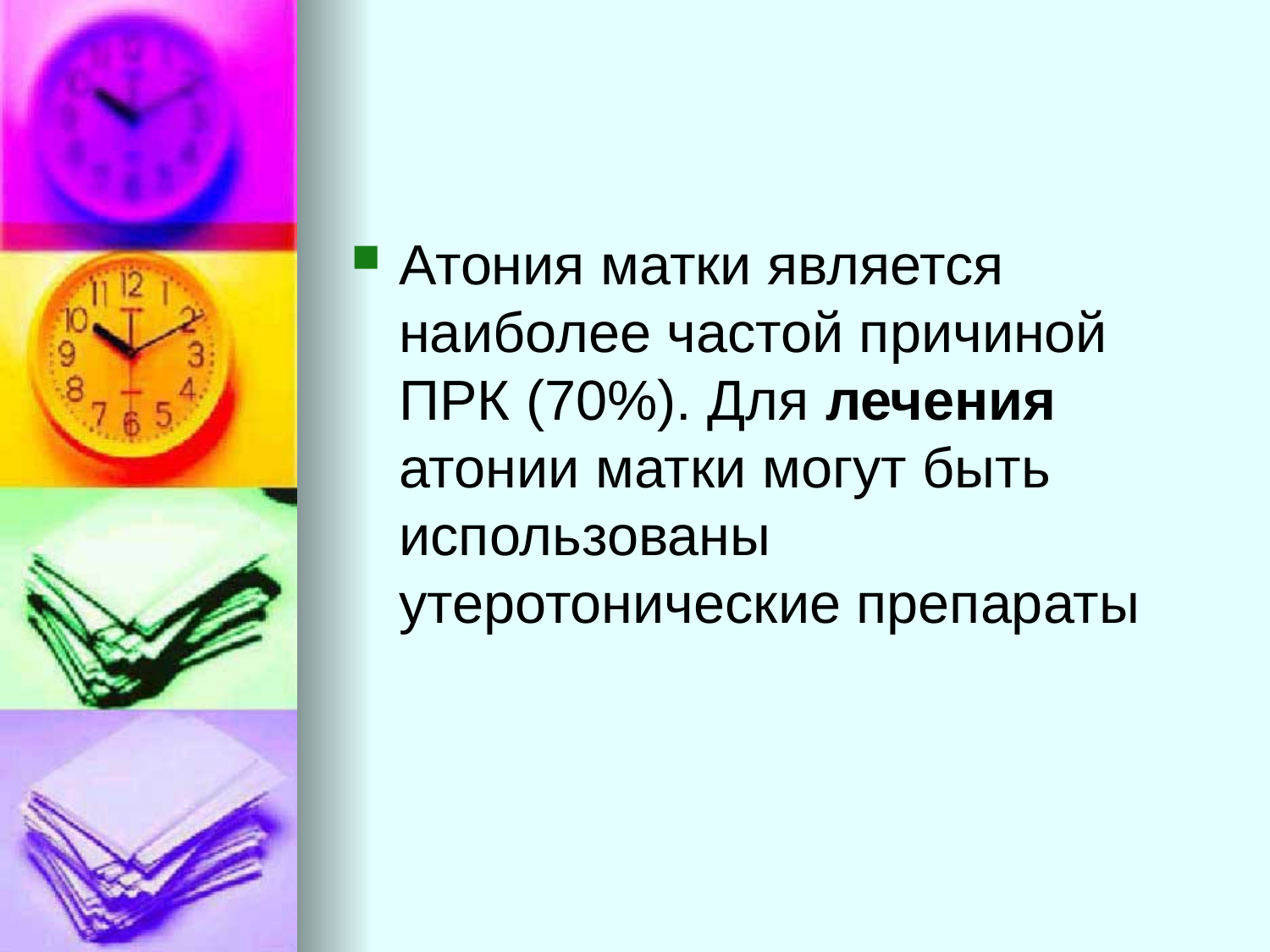

Атония матки является наиболее частой причиной ПРК (70%). Для лечения атонии матки могут быть использованы утеротонические препараты